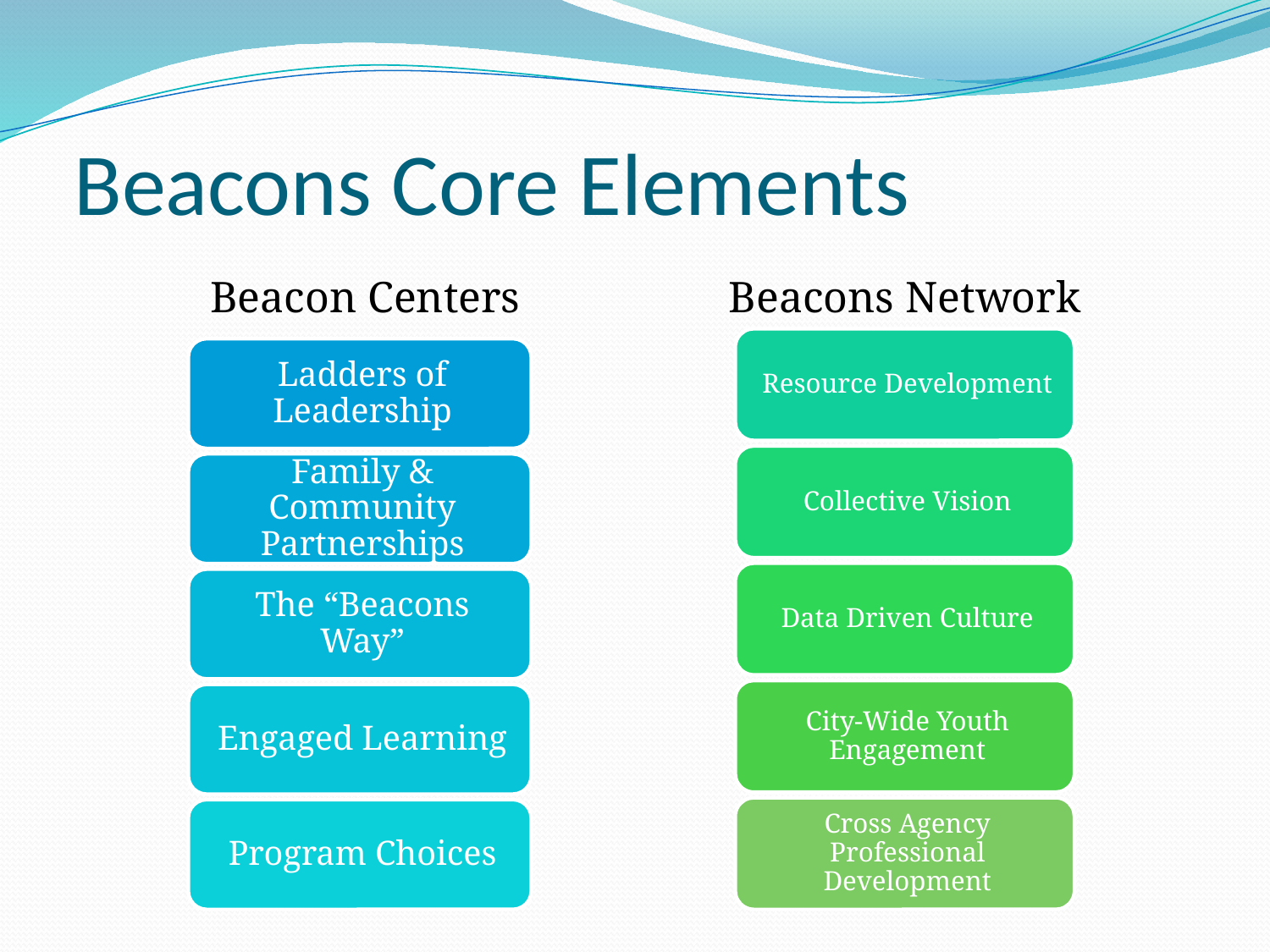

# Beacons Core Elements
Beacons Network
Beacon Centers
Resource Development
Collective Vision
Data Driven Culture
City-Wide Youth Engagement
Cross Agency Professional Development
Ladders of Leadership
Family & Community Partnerships
The “Beacons Way”
Engaged Learning
Program Choices